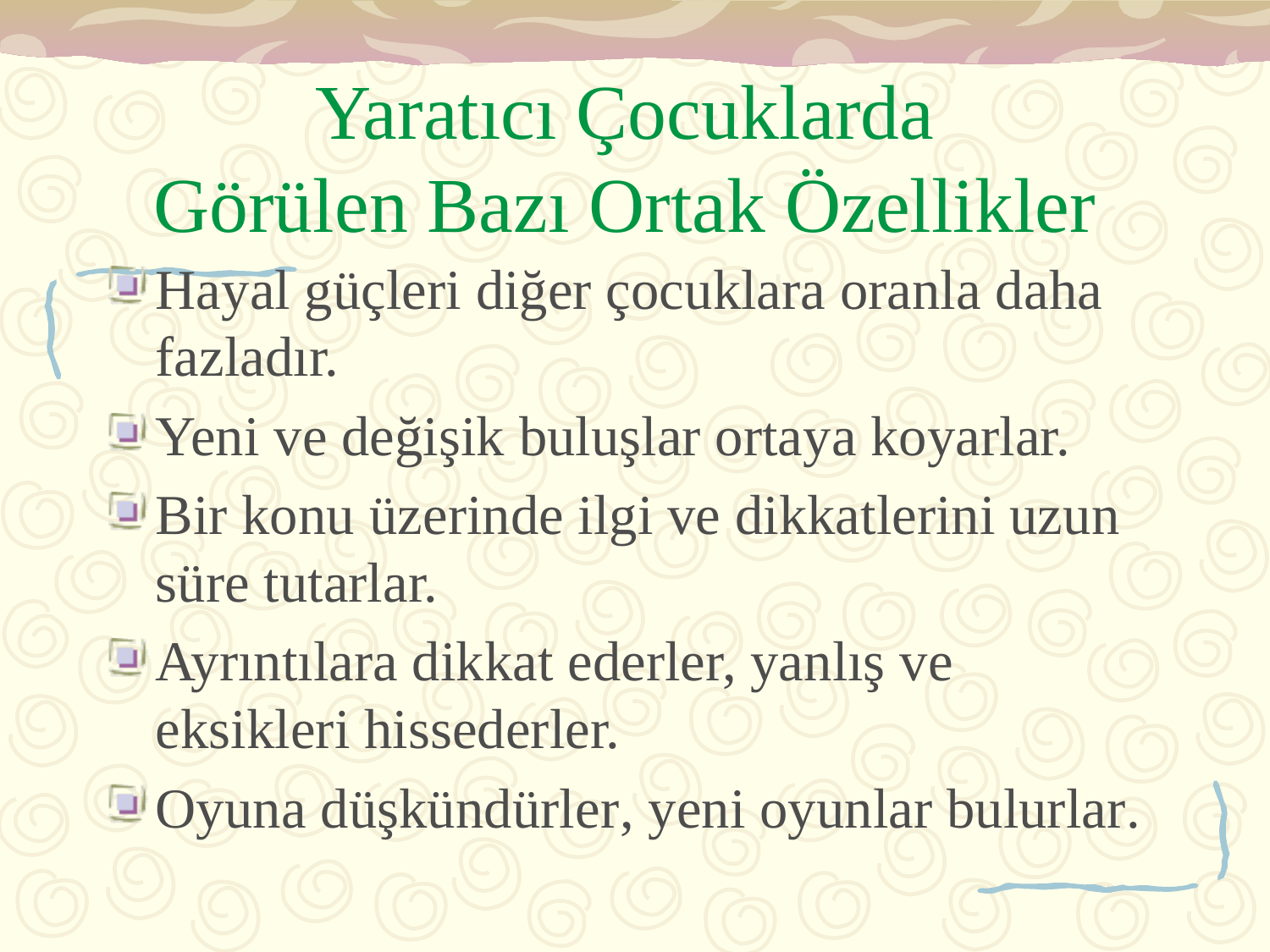

# Yaratıcı Çocuklarda Görülen Bazı Ortak Özellikler
Hayal güçleri diğer çocuklara oranla daha fazladır.
Yeni ve değişik buluşlar ortaya koyarlar.
Bir konu üzerinde ilgi ve dikkatlerini uzun süre tutarlar.
Ayrıntılara dikkat ederler, yanlış ve eksikleri hissederler.
Oyuna düşkündürler, yeni oyunlar bulurlar.